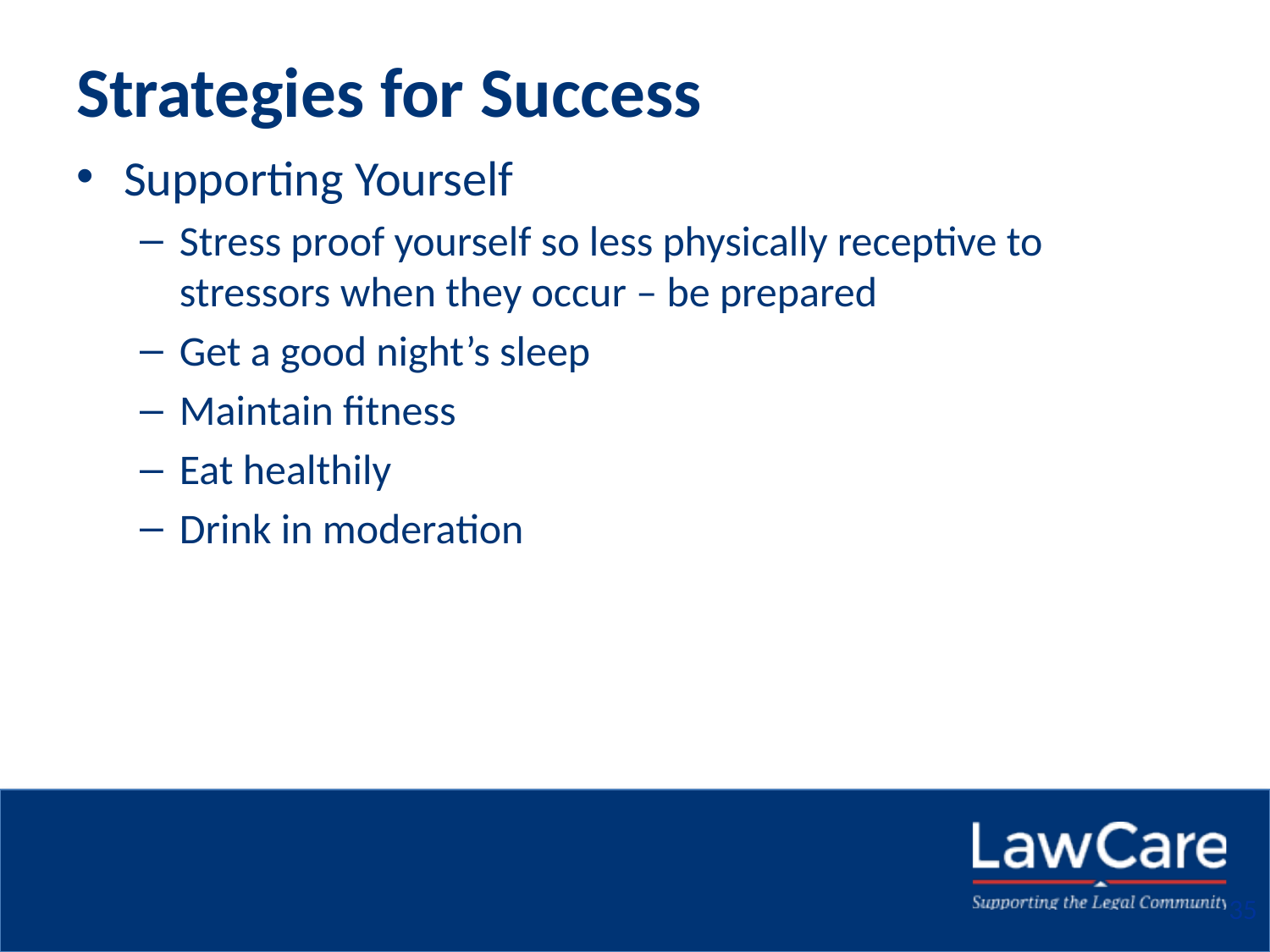

# Strategies for Success
Supporting Yourself
Stress proof yourself so less physically receptive to stressors when they occur – be prepared
Get a good night’s sleep
Maintain fitness
Eat healthily
Drink in moderation
35